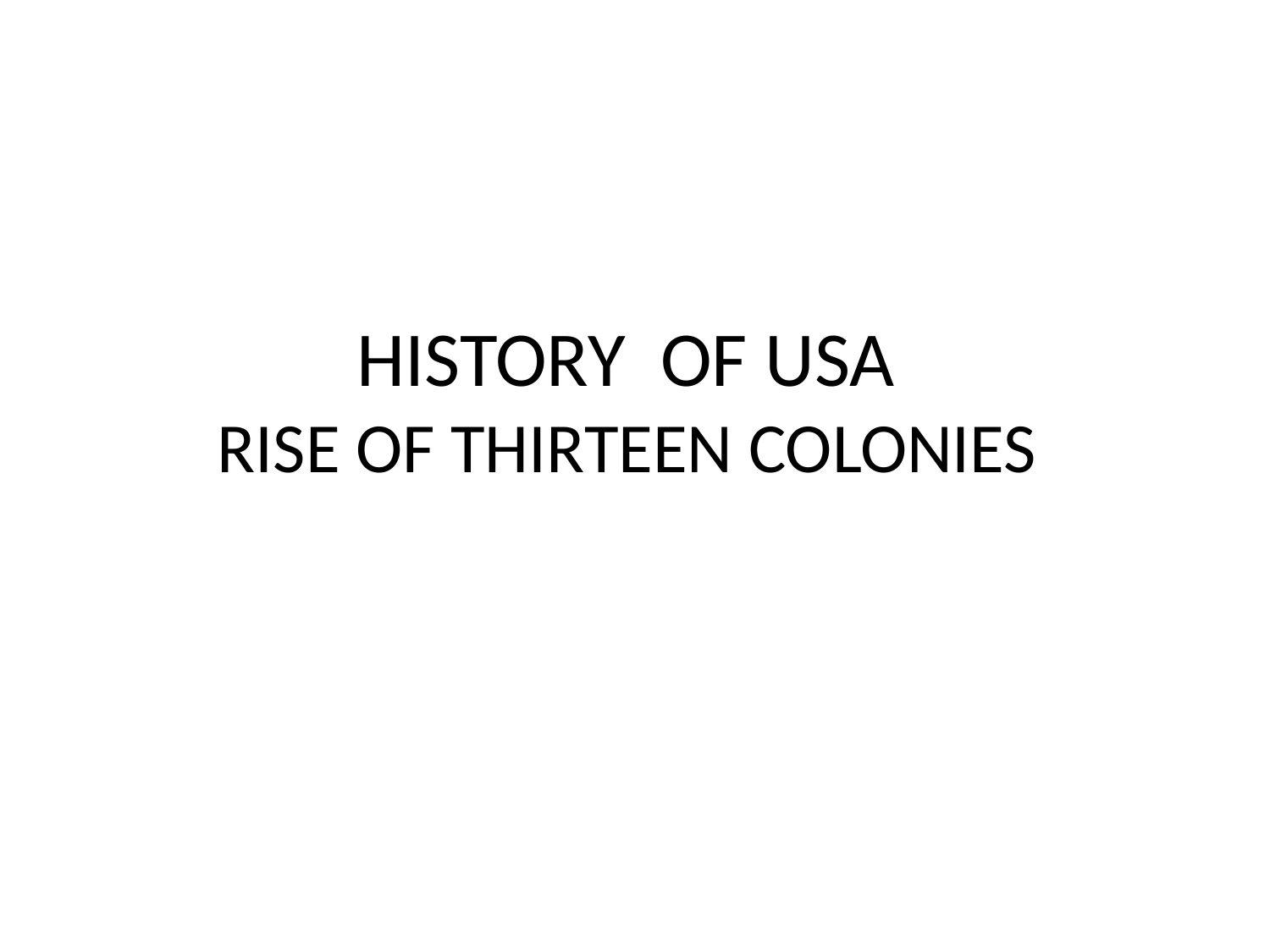

# HISTORY  OF USA RISE OF THIRTEEN COLONIES